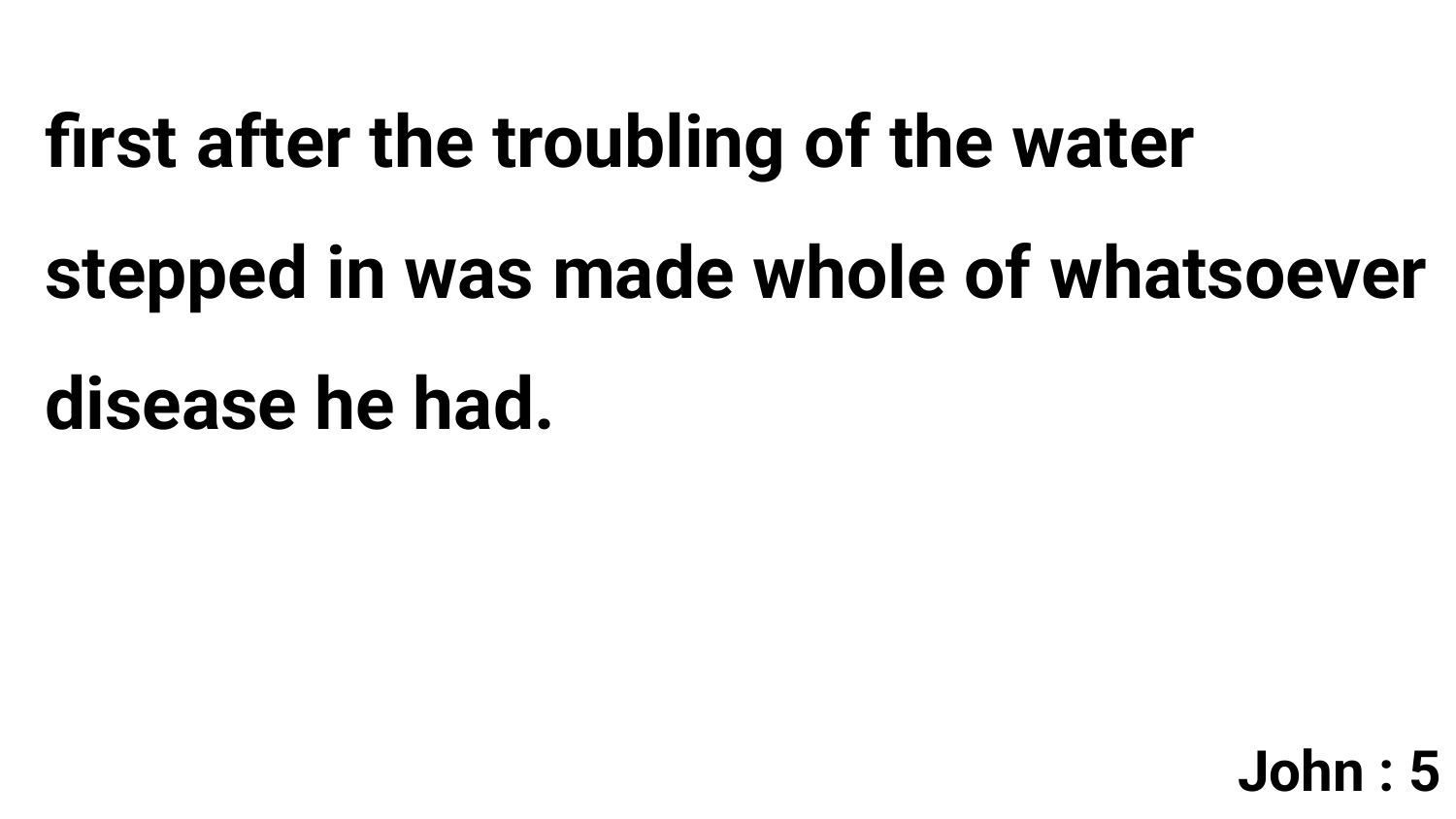

first after the troubling of the water stepped in was made whole of whatsoever disease he had.
John : 5